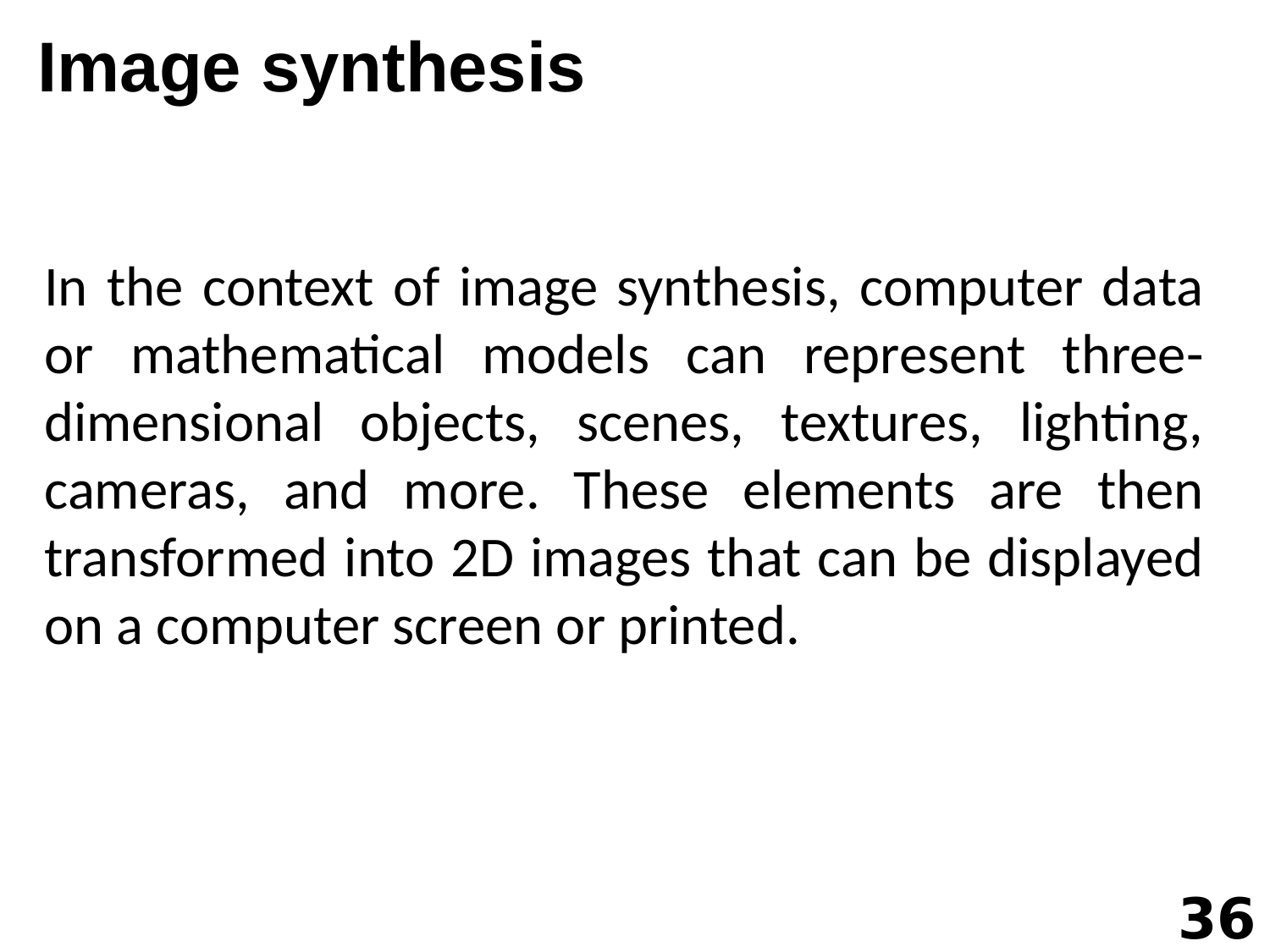

Image synthesis
In the context of image synthesis, computer data or mathematical models can represent three-dimensional objects, scenes, textures, lighting, cameras, and more. These elements are then transformed into 2D images that can be displayed on a computer screen or printed.
36